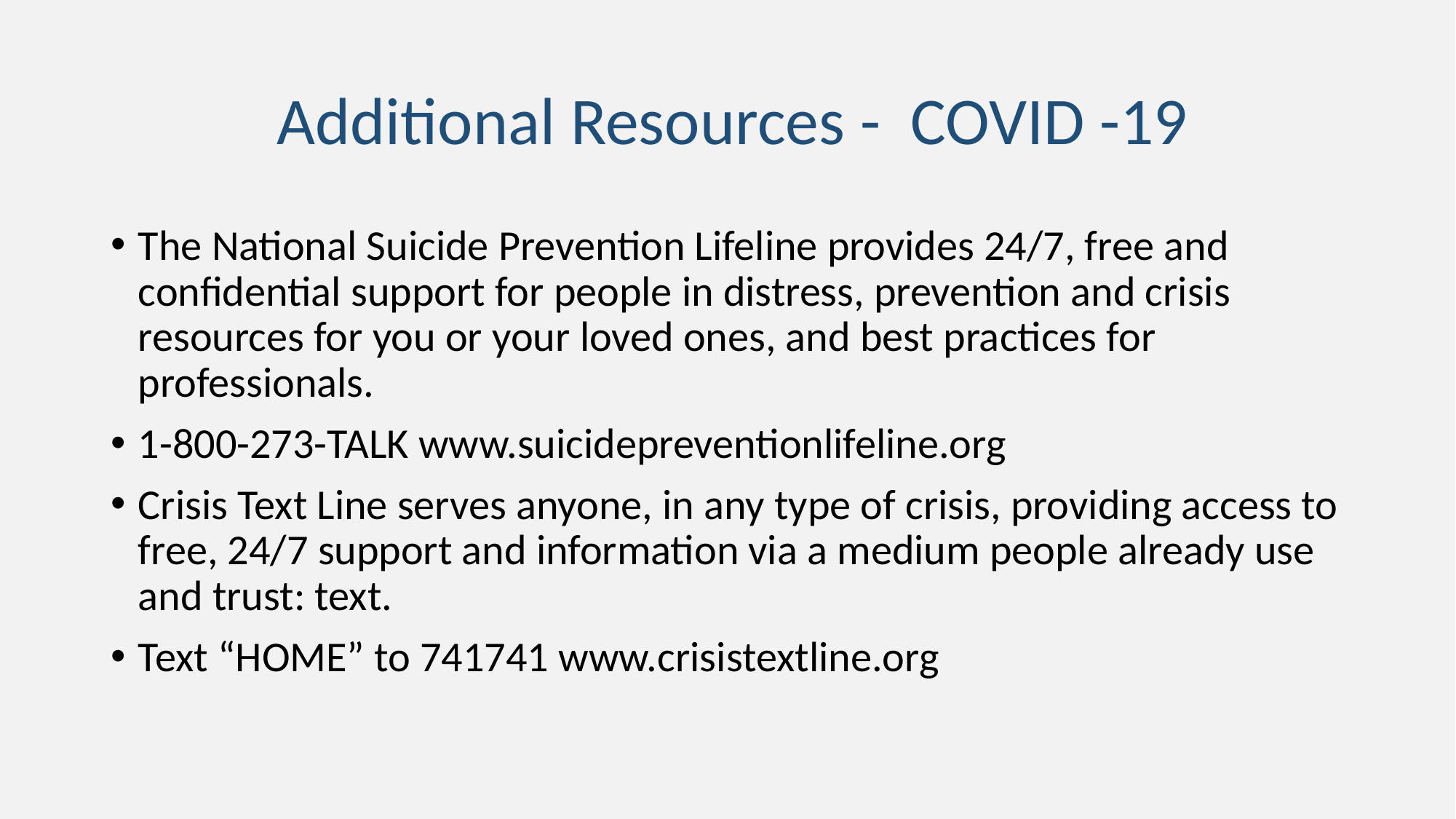

# Additional Resources -  COVID -19
The National Suicide Prevention Lifeline provides 24/7, free and confidential support for people in distress, prevention and crisis resources for you or your loved ones, and best practices for professionals.
1-800-273-TALK www.suicidepreventionlifeline.org
Crisis Text Line serves anyone, in any type of crisis, providing access to free, 24/7 support and information via a medium people already use and trust: text.
Text “HOME” to 741741 www.crisistextline.org